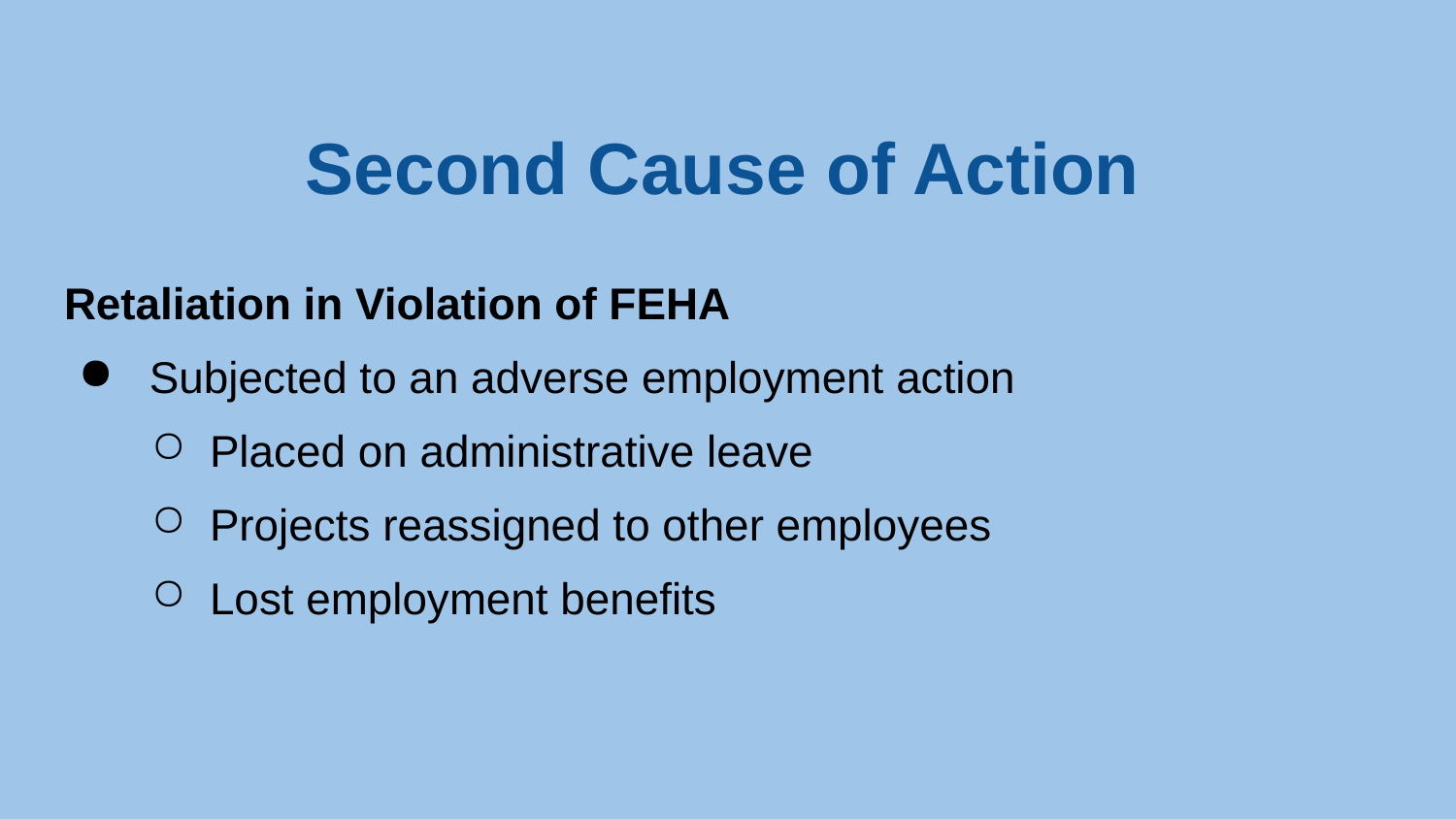

# Second Cause of Action
Retaliation in Violation of FEHA
 Subjected to an adverse employment action
Placed on administrative leave
Projects reassigned to other employees
Lost employment benefits